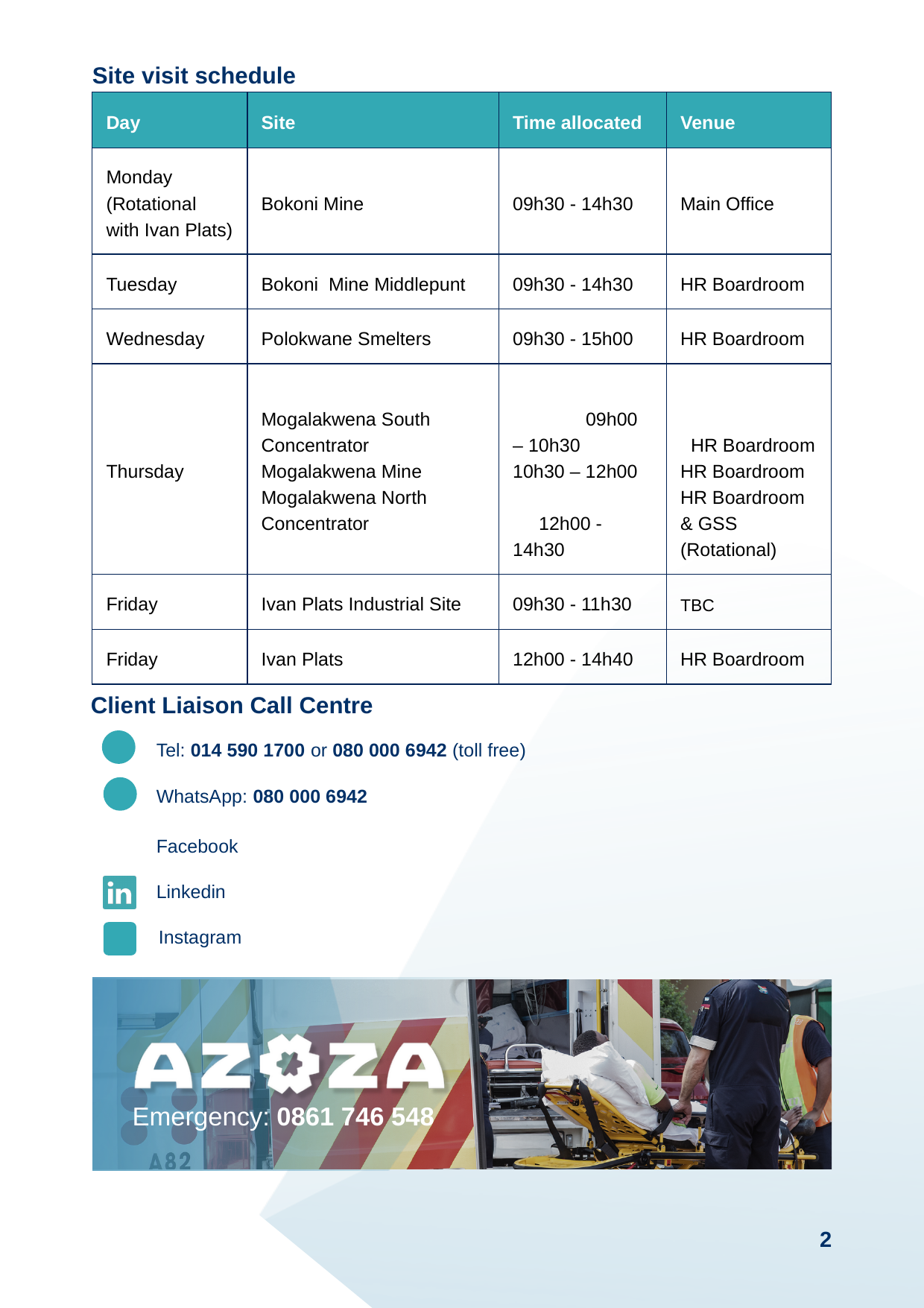

Site visit schedule
| Day | Site | Time allocated | Venue |
| --- | --- | --- | --- |
| Monday (Rotational with Ivan Plats) | Bokoni Mine | 09h30 - 14h30 | Main Office |
| Tuesday | Bokoni Mine Middlepunt | 09h30 - 14h30 | HR Boardroom |
| Wednesday | Polokwane Smelters | 09h30 - 15h00 | HR Boardroom |
| Thursday | Mogalakwena South Concentrator Mogalakwena Mine Mogalakwena North Concentrator | 09h00 – 10h30 10h30 – 12h00 12h00 - 14h30 | HR Boardroom HR Boardroom HR Boardroom & GSS (Rotational) |
| Friday | Ivan Plats Industrial Site | 09h30 - 11h30 | TBC |
| Friday | Ivan Plats | 12h00 - 14h40 | HR Boardroom |

Client Liaison Call Centre

Tel: 014 590 1700 or 080 000 6942 (toll free)

WhatsApp: 080 000 6942

Facebook

Linkedin

Instagram

Emergency: 0861 746 548
2